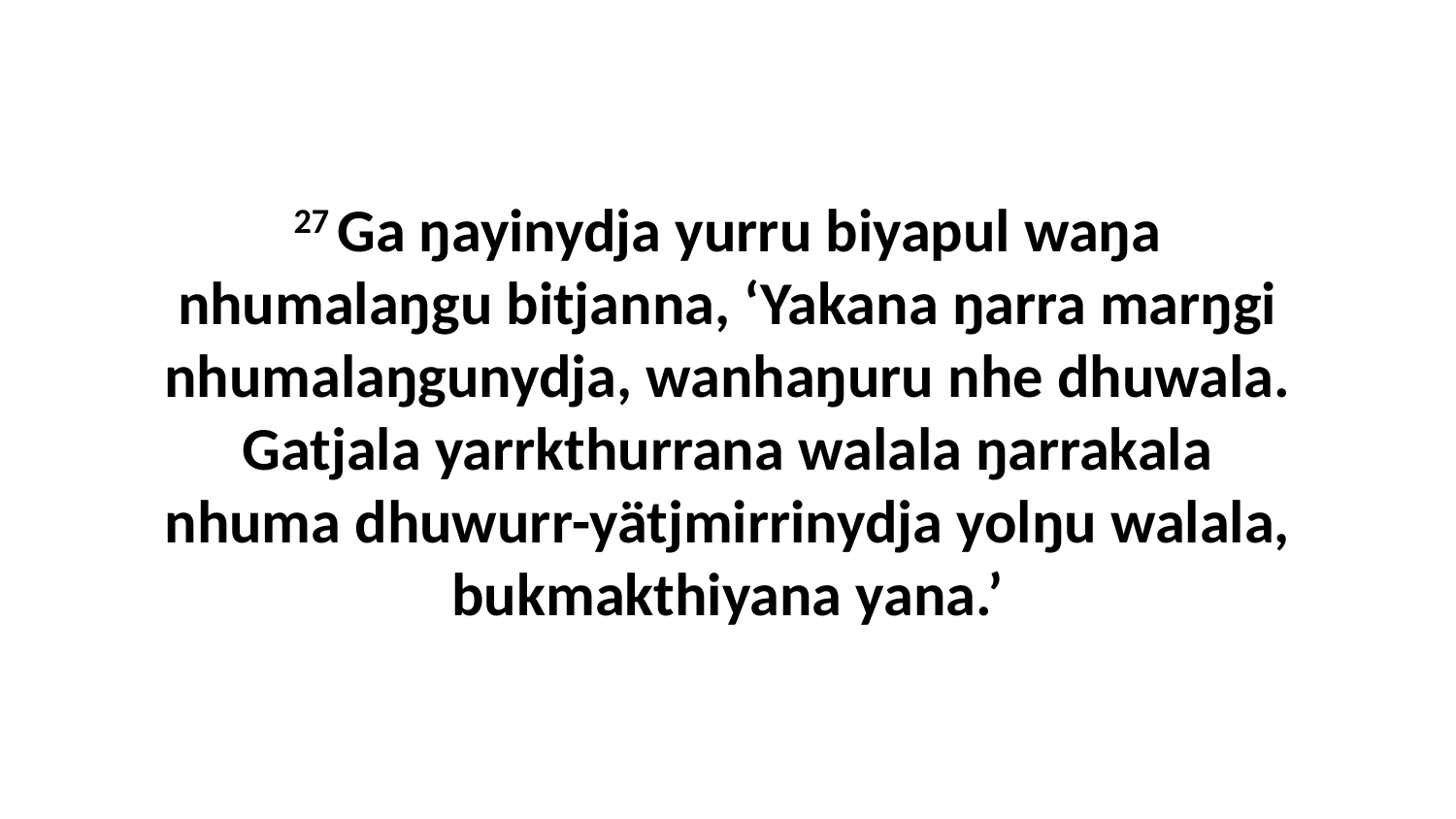

27 Ga ŋayinydja yurru biyapul waŋa nhumalaŋgu bitjanna, ‘Yakana ŋarra marŋgi nhumalaŋgunydja, wanhaŋuru nhe dhuwala. Gatjala yarrkthurrana walala ŋarrakala nhuma dhuwurr-yätjmirrinydja yolŋu walala, bukmakthiyana yana.’